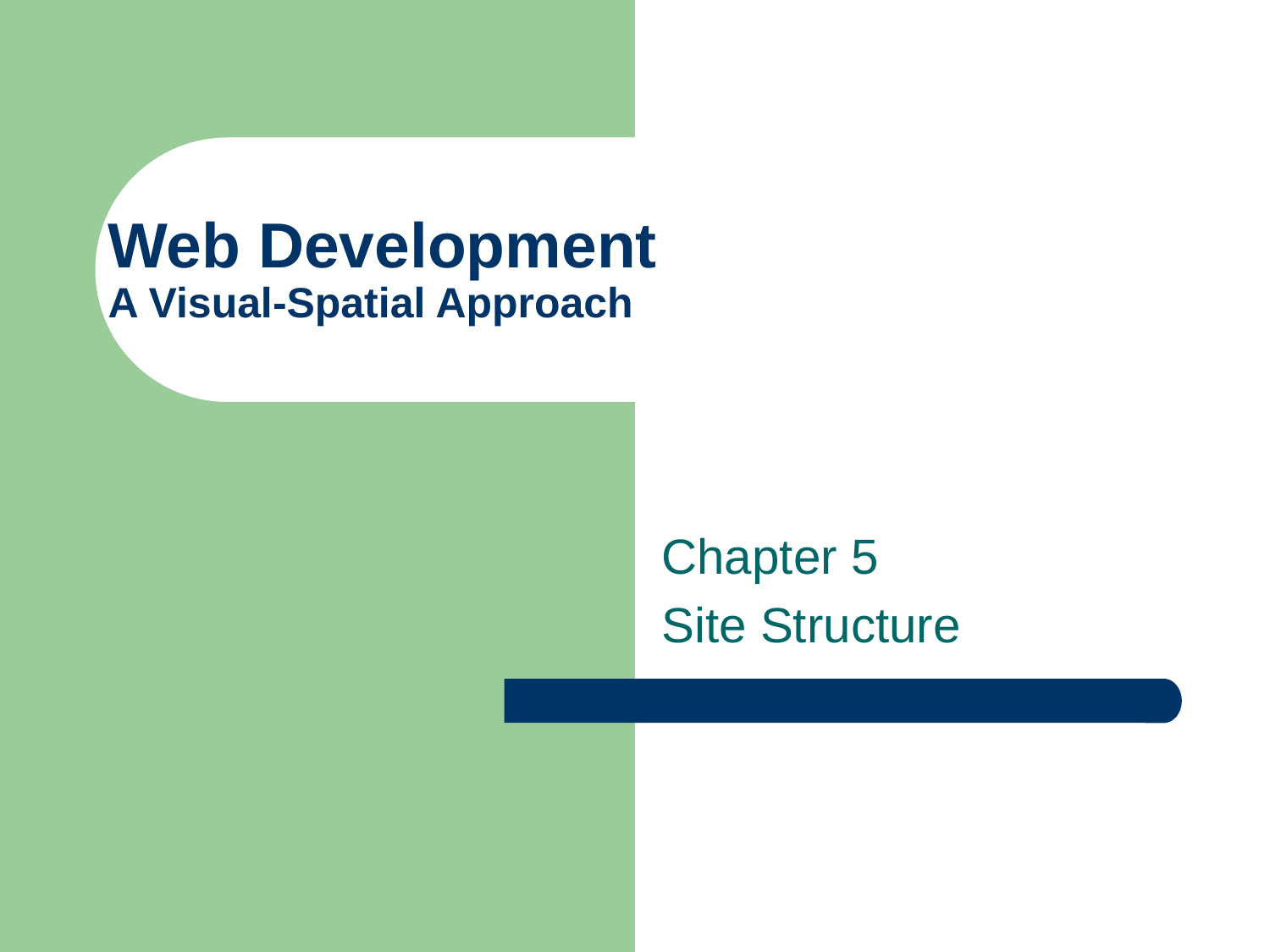

# Web Development A Visual-Spatial Approach
Chapter 5
Site Structure